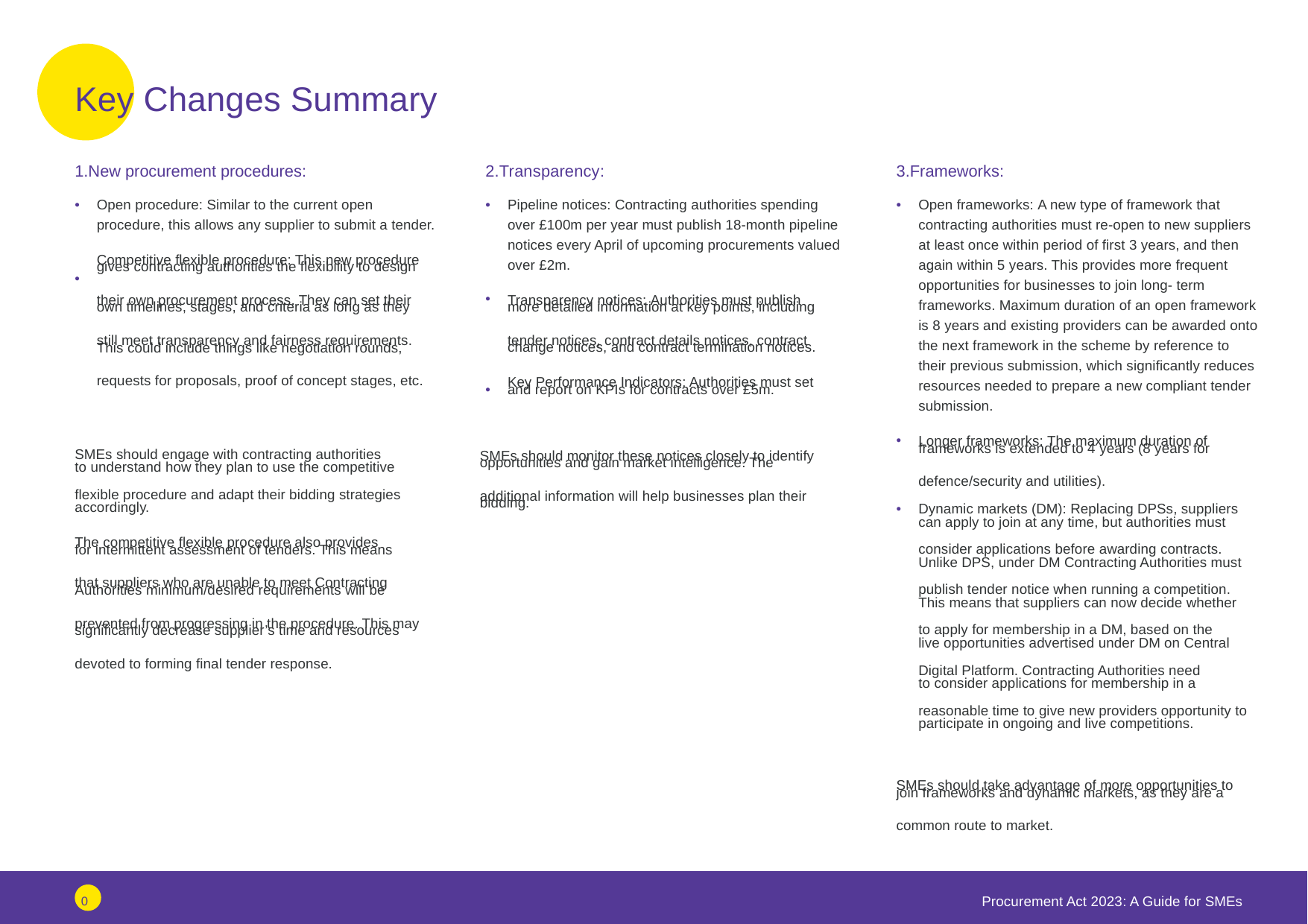

Key Changes Summary
1.New procurement procedures:
2.Transparency:
3.Frameworks:
•
Open procedure: Similar to the current open procedure, this allows any supplier to submit a tender.
Competitive flexible procedure: This new procedure
gives contracting authorities the flexibility to design
their own procurement process. They can set their
own timelines, stages, and criteria as long as they
still meet transparency and fairness requirements.
This could include things like negotiation rounds,
requests for proposals, proof of concept stages, etc.
•
Pipeline notices: Contracting authorities spending over £100m per year must publish 18-month pipeline notices every April of upcoming procurements valued over £2m.
Transparency notices: Authorities must publish
more detailed information at key points, including
tender notices, contract details notices, contract
change notices, and contract termination notices.
Key Performance Indicators: Authorities must set
and report on KPIs for contracts over £5m.
•
Open frameworks: A new type of framework that contracting authorities must re-open to new suppliers at least once within period of first 3 years, and then again within 5 years. This provides more frequent opportunities for businesses to join long- term frameworks. Maximum duration of an open framework is 8 years and existing providers can be awarded onto the next framework in the scheme by reference to their previous submission, which significantly reduces resources needed to prepare a new compliant tender submission.
Longer frameworks: The maximum duration of
frameworks is extended to 4 years (8 years for
defence/security and utilities).
Dynamic markets (DM): Replacing DPSs, suppliers
can apply to join at any time, but authorities must
consider applications before awarding contracts.
Unlike DPS, under DM Contracting Authorities must
publish tender notice when running a competition.
This means that suppliers can now decide whether
to apply for membership in a DM, based on the
live opportunities advertised under DM on Central
Digital Platform. Contracting Authorities need
to consider applications for membership in a
reasonable time to give new providers opportunity to
participate in ongoing and live competitions.
•
•
•
•
SMEs should monitor these notices closely to identify
opportunities and gain market intelligence. The
additional information will help businesses plan their
bidding.
SMEs should engage with contracting authorities
to understand how they plan to use the competitive
flexible procedure and adapt their bidding strategies
accordingly.
The competitive flexible procedure also provides
for intermittent assessment of tenders. This means
that suppliers who are unable to meet Contracting
Authorities minimum/desired requirements will be
prevented from progressing in the procedure. This may
significantly decrease supplier’s time and resources
devoted to forming final tender response.
•
SMEs should take advantage of more opportunities to
join frameworks and dynamic markets, as they are a
common route to market.

Procurement Act 2023: A Guide for SMEs
03